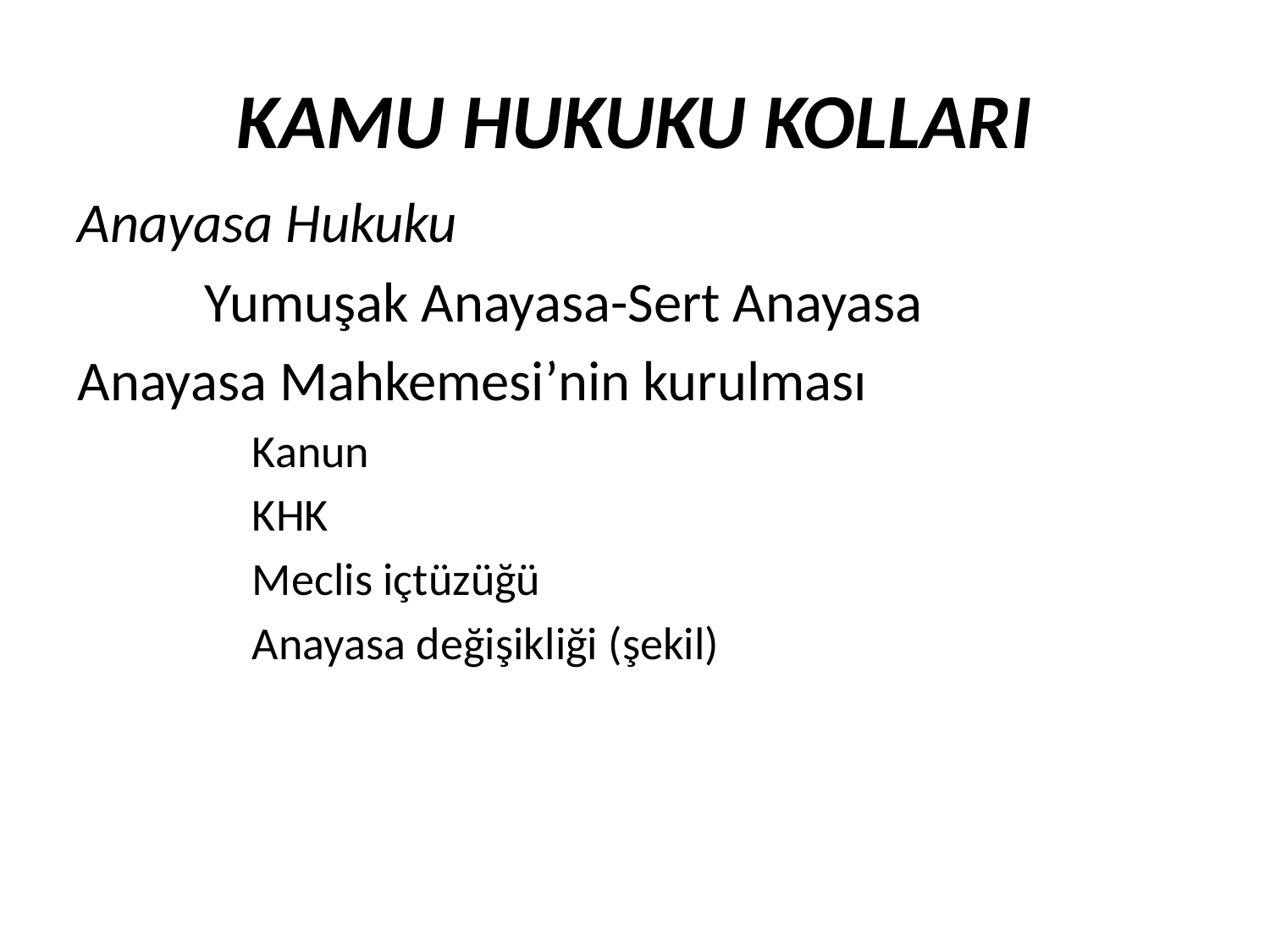

KAMU HUKUKU KOLLARI

Anayasa Hukuku
	Yumuşak Anayasa-Sert Anayasa
Anayasa Mahkemesi’nin kurulması
Kanun
KHK
Meclis içtüzüğü
Anayasa değişikliği (şekil)